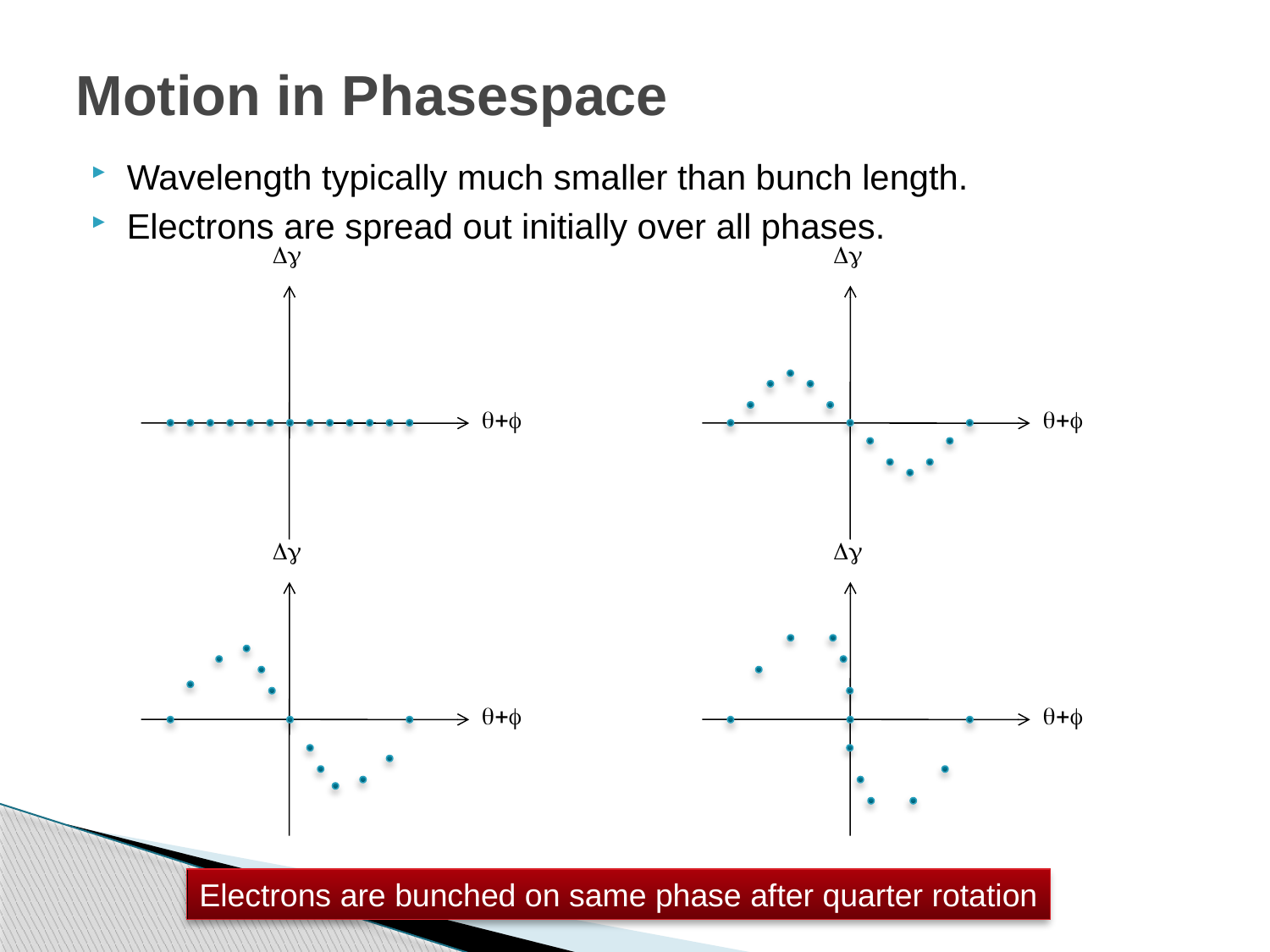

# Motion in Phasespace
Wavelength typically much smaller than bunch length.
Electrons are spread out initially over all phases.

Δγ
θ+φ

Δγ
θ+φ

Δγ
θ+φ

Δγ
θ+φ

Electrons are bunched on same phase after quarter rotation